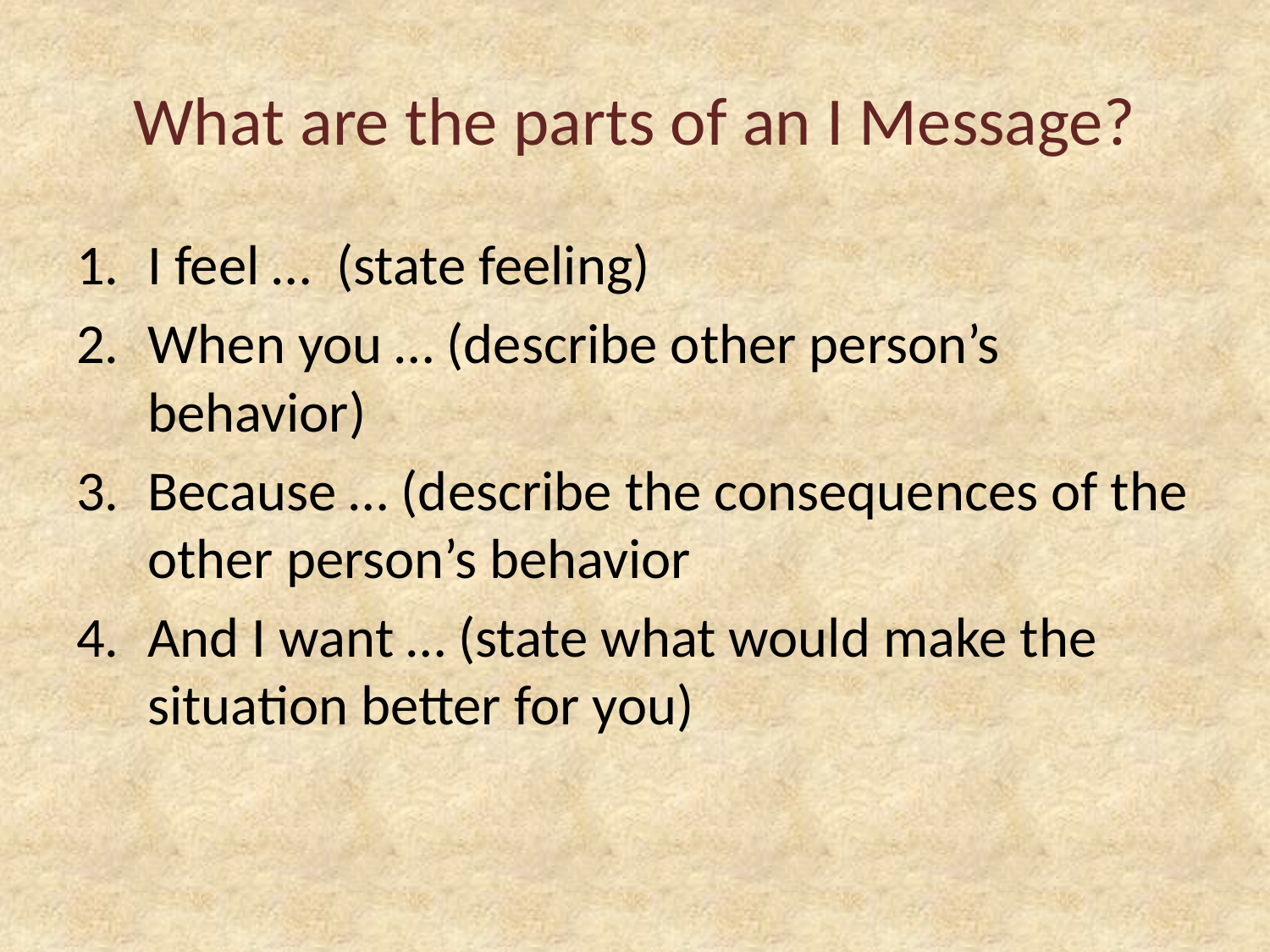

# What are the parts of an I Message?
I feel …  (state feeling)
When you … (describe other person’s behavior)
Because … (describe the consequences of the other person’s behavior
And I want … (state what would make the situation better for you)